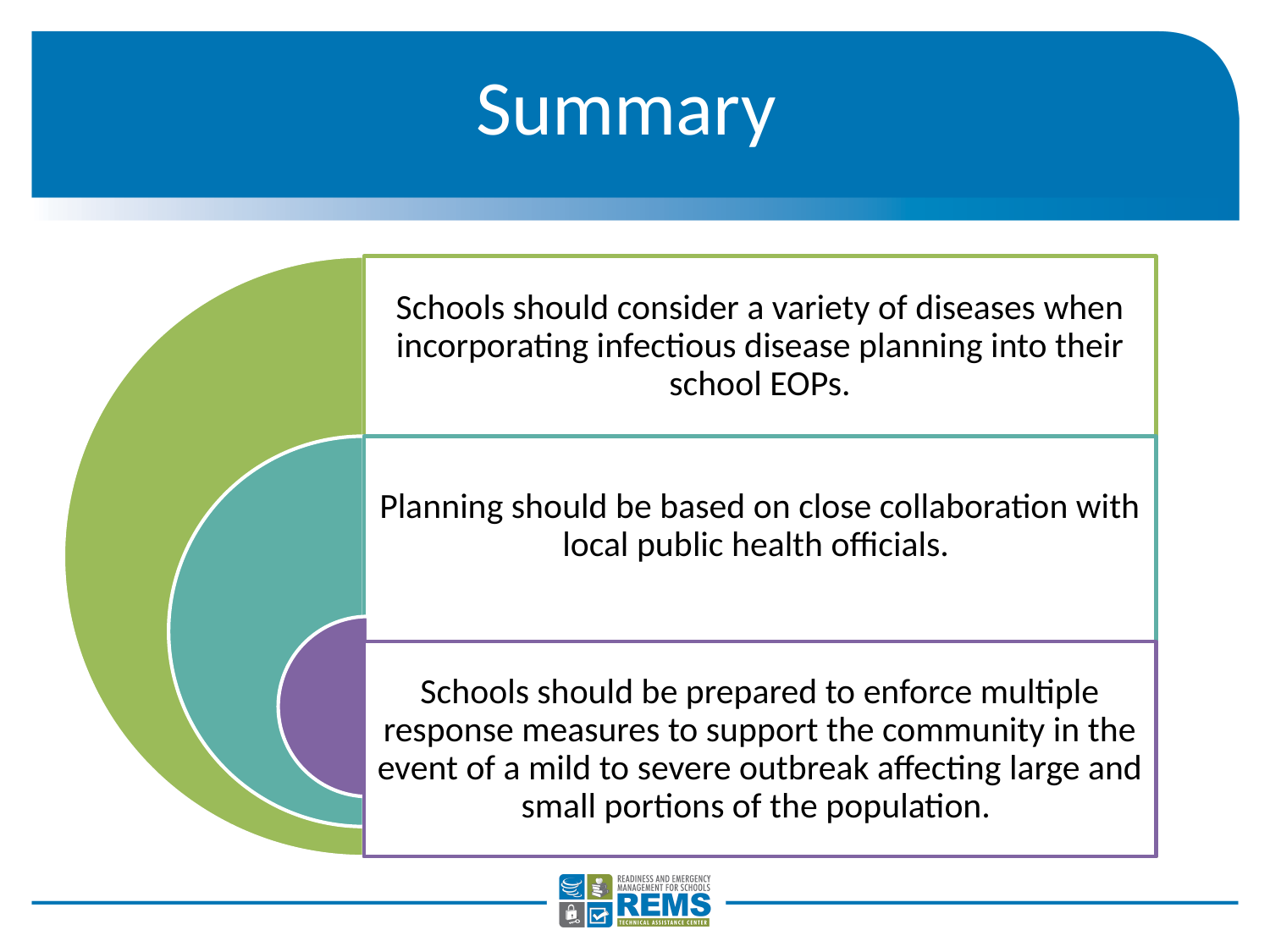

# Summary
Schools should consider a variety of diseases when incorporating infectious disease planning into their school EOPs.
Planning should be based on close collaboration with local public health officials.
Schools should be prepared to enforce multiple response measures to support the community in the event of a mild to severe outbreak affecting large and small portions of the population.